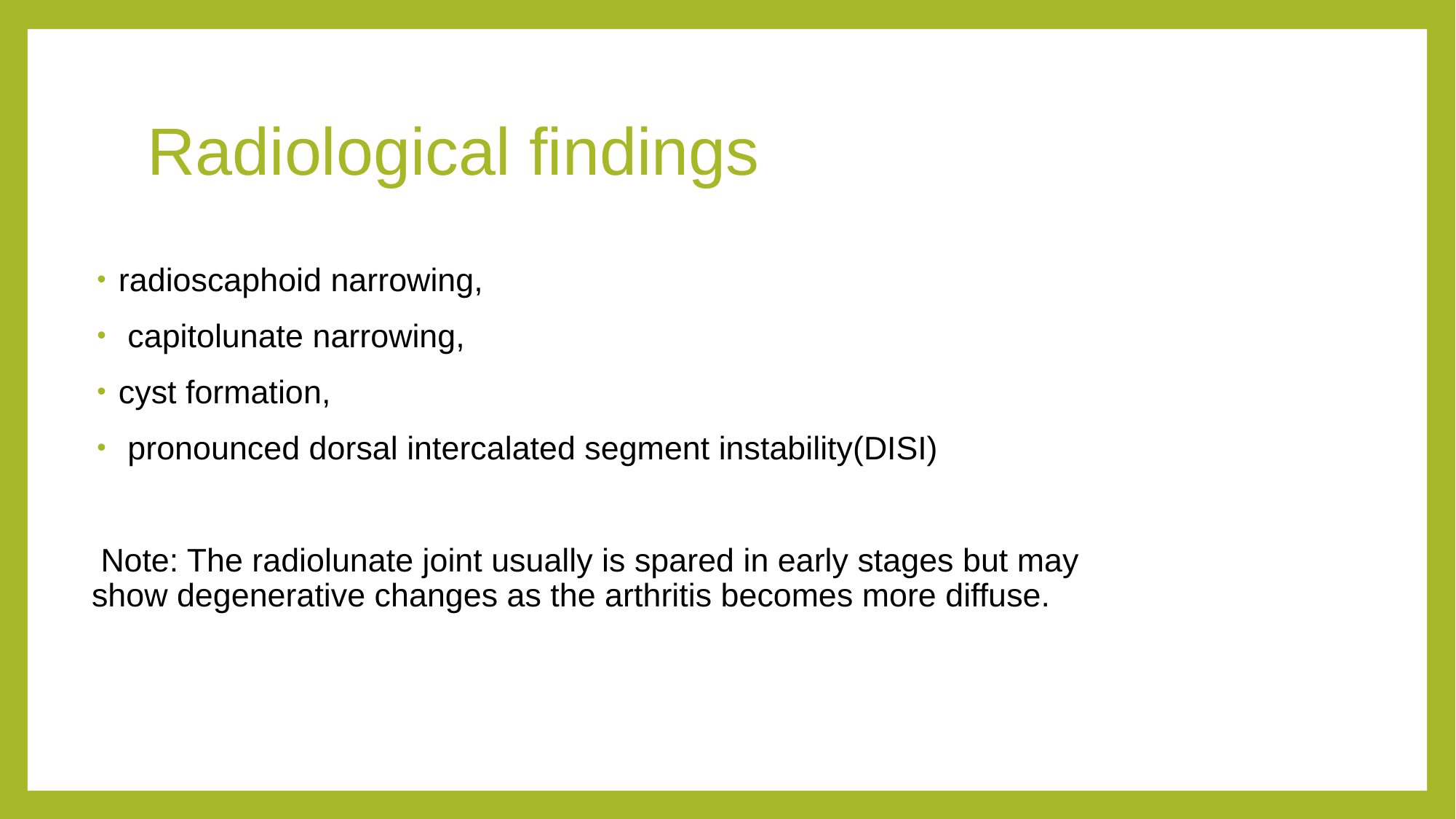

# Radiological findings
radioscaphoid narrowing,
 capitolunate narrowing,
cyst formation,
 pronounced dorsal intercalated segment instability(DISI)

 Note: The radiolunate joint usually is spared in early stages but may show degenerative changes as the arthritis becomes more diffuse.